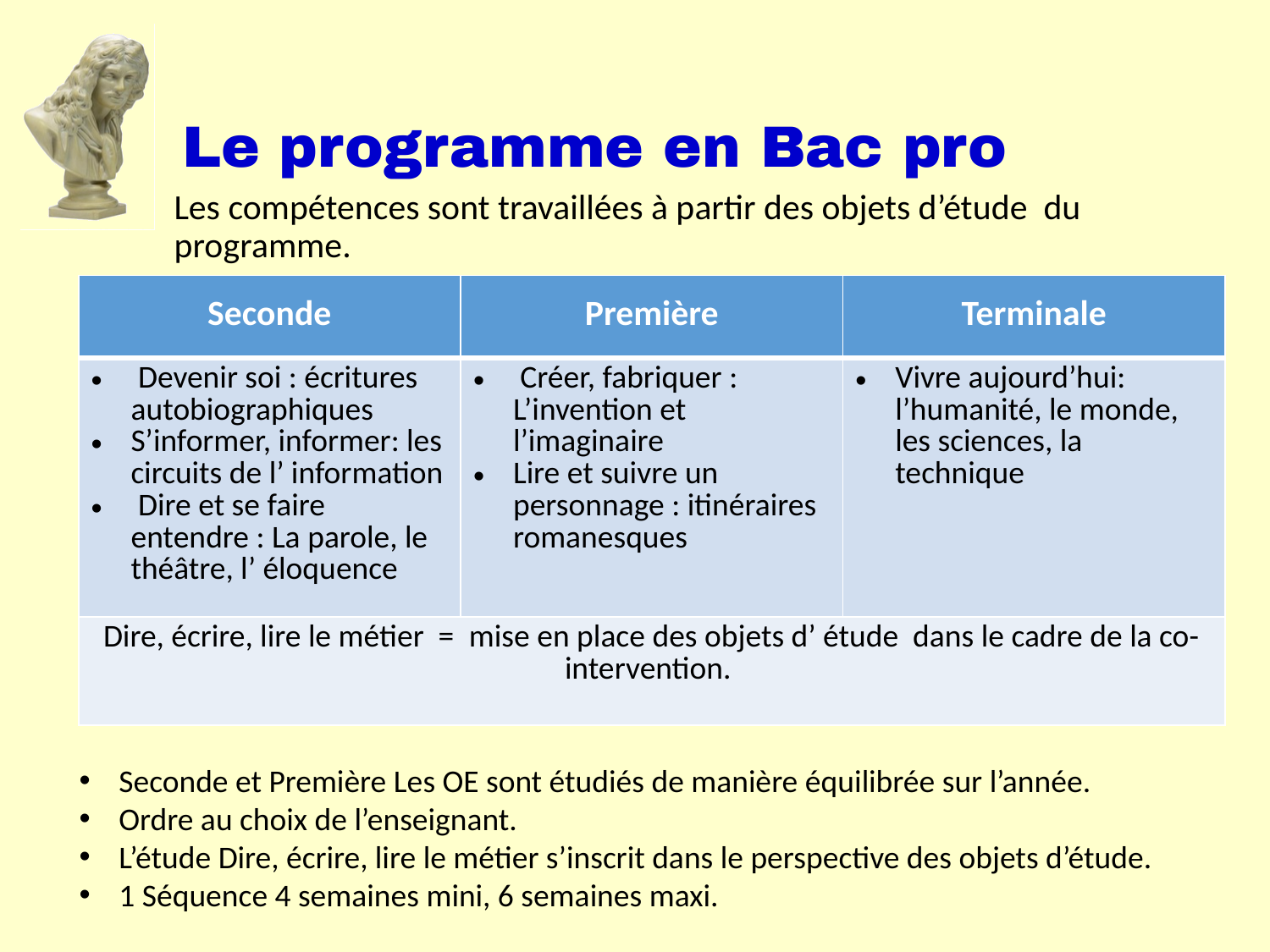

# Le programme en Bac pro
Les compétences sont travaillées à partir des objets d’étude  du programme.
| Seconde | Première | Terminale |
| --- | --- | --- |
| Devenir soi : écritures autobiographiques S’informer, informer: les circuits de l’ information Dire et se faire entendre : La parole, le théâtre, l’ éloquence | Créer, fabriquer : L’invention et l’imaginaire Lire et suivre un personnage : itinéraires romanesques | Vivre aujourd’hui: l’humanité, le monde, les sciences, la technique |
| Dire, écrire, lire le métier =  mise en place des objets d’ étude dans le cadre de la co-intervention. |  |  |
Seconde et Première Les OE sont étudiés de manière équilibrée sur l’année.
Ordre au choix de l’enseignant.
L’étude Dire, écrire, lire le métier s’inscrit dans le perspective des objets d’étude.
1 Séquence 4 semaines mini, 6 semaines maxi.